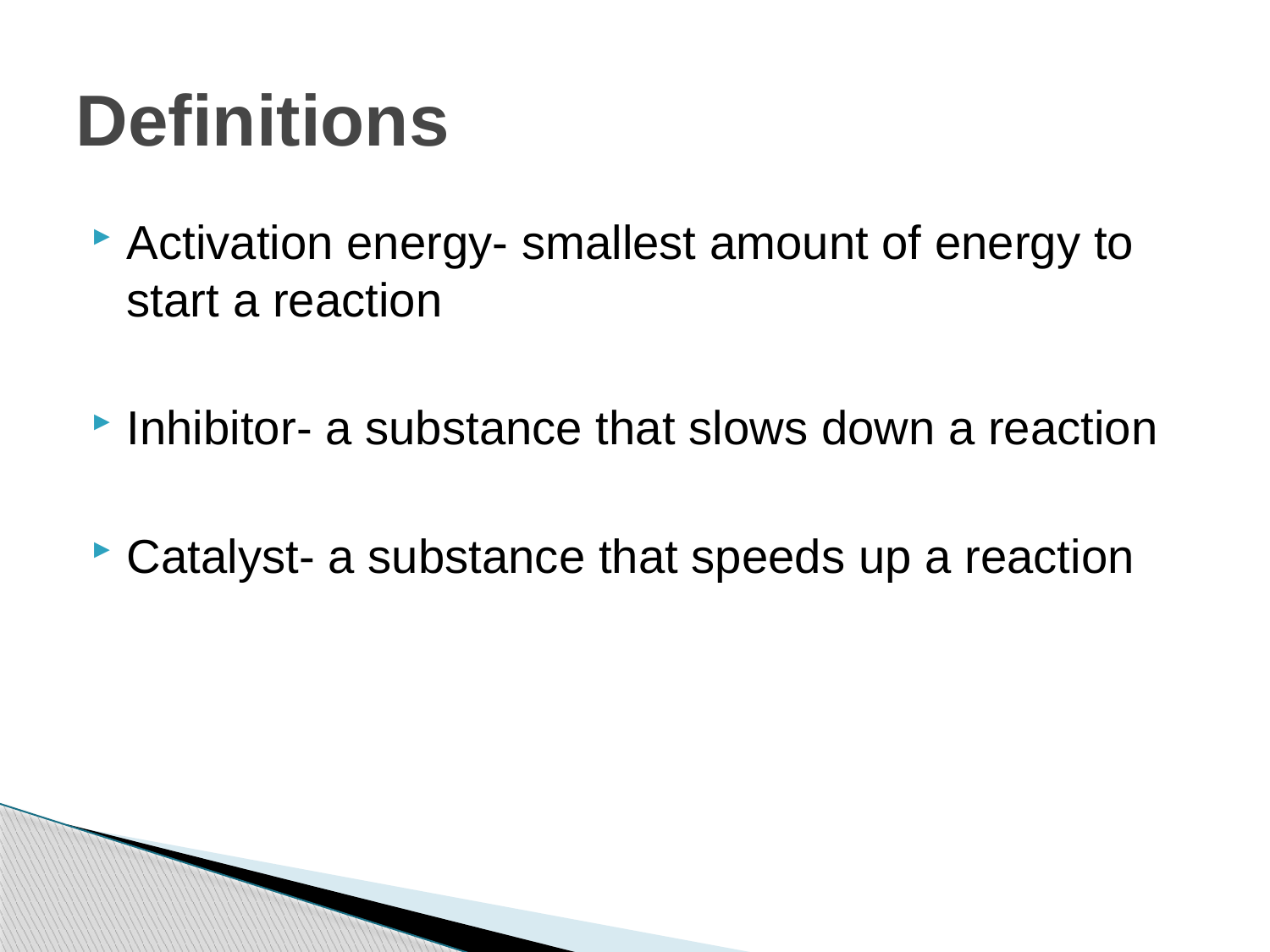

# Definitions
Activation energy- smallest amount of energy to start a reaction

Inhibitor- a substance that slows down a reaction

Catalyst- a substance that speeds up a reaction